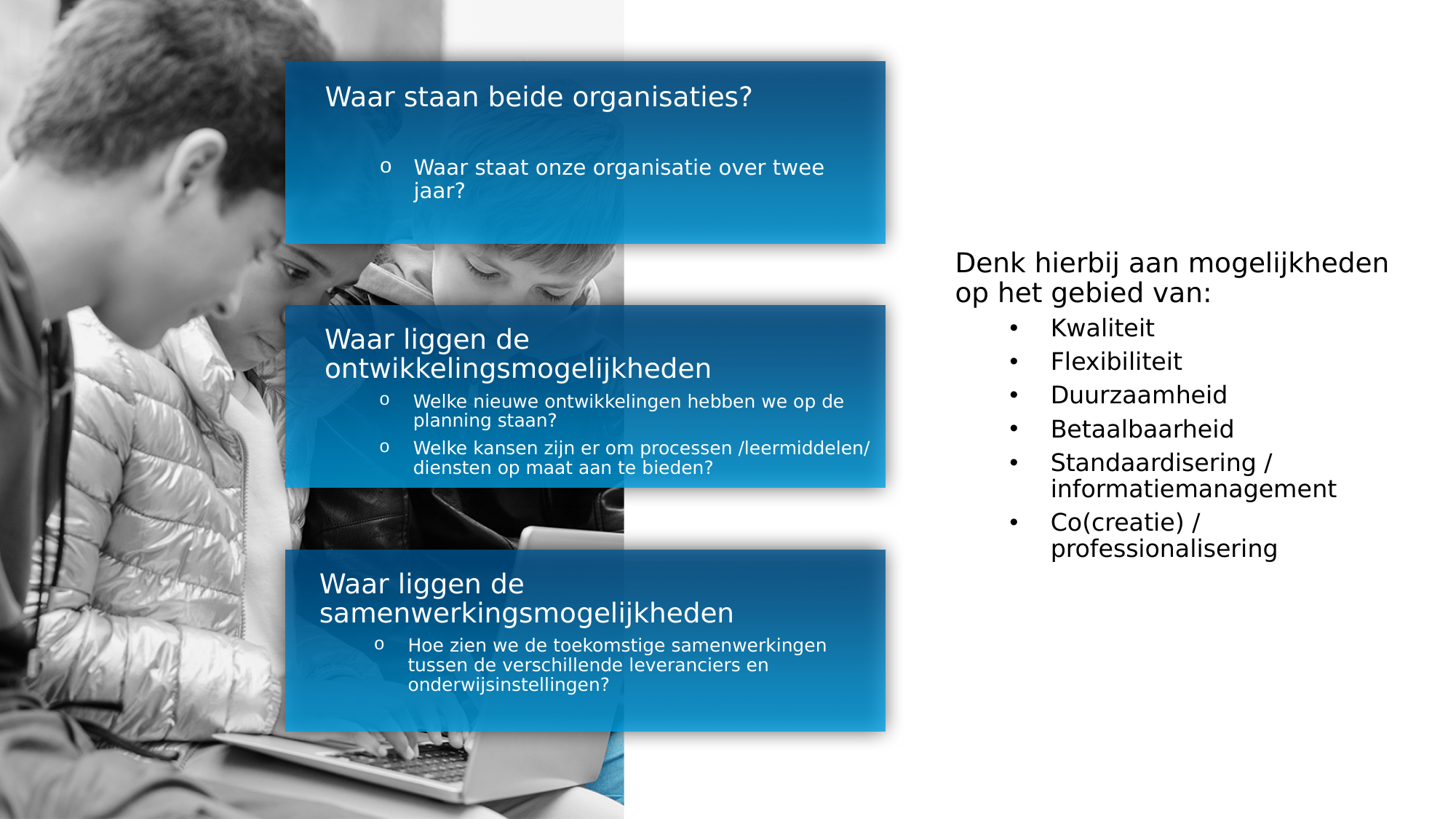

Waar staan beide organisaties?

Waar staat onze organisatie over twee jaar?

Denk hierbij aan mogelijkheden op het gebied van:
Kwaliteit
Flexibiliteit
Duurzaamheid
Betaalbaarheid
Standaardisering / informatiemanagement
Co(creatie) / professionalisering

Waar liggen de ontwikkelingsmogelijkheden
Welke nieuwe ontwikkelingen hebben we op de planning staan?
Welke kansen zijn er om processen /leermiddelen/ diensten op maat aan te bieden?

Waar liggen de samenwerkingsmogelijkheden
Hoe zien we de toekomstige samenwerkingen tussen de verschillende leveranciers en onderwijsinstellingen?